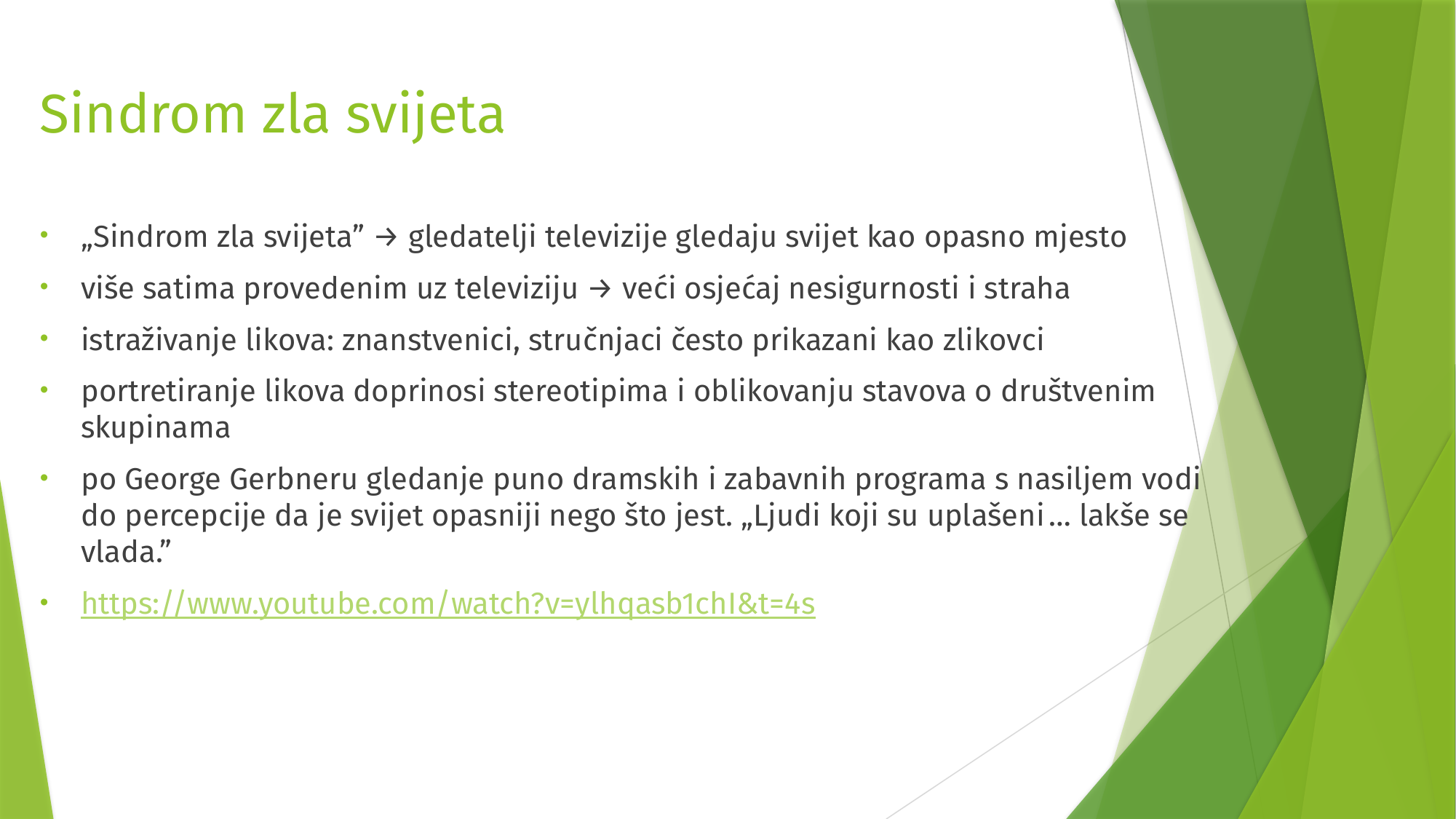

# Sindrom zla svijeta
„Sindrom zla svijeta” → gledatelji televizije gledaju svijet kao opasno mjesto
više satima provedenim uz televiziju → veći osjećaj nesigurnosti i straha
istraživanje likova: znanstvenici, stručnjaci često prikazani kao zlikovci
portretiranje likova doprinosi stereotipima i oblikovanju stavova o društvenim skupinama
po George Gerbneru gledanje puno dramskih i zabavnih programa s nasiljem vodi do percepcije da je svijet opasniji nego što jest. „Ljudi koji su uplašeni … lakše se vlada.”
https://www.youtube.com/watch?v=ylhqasb1chI&t=4s